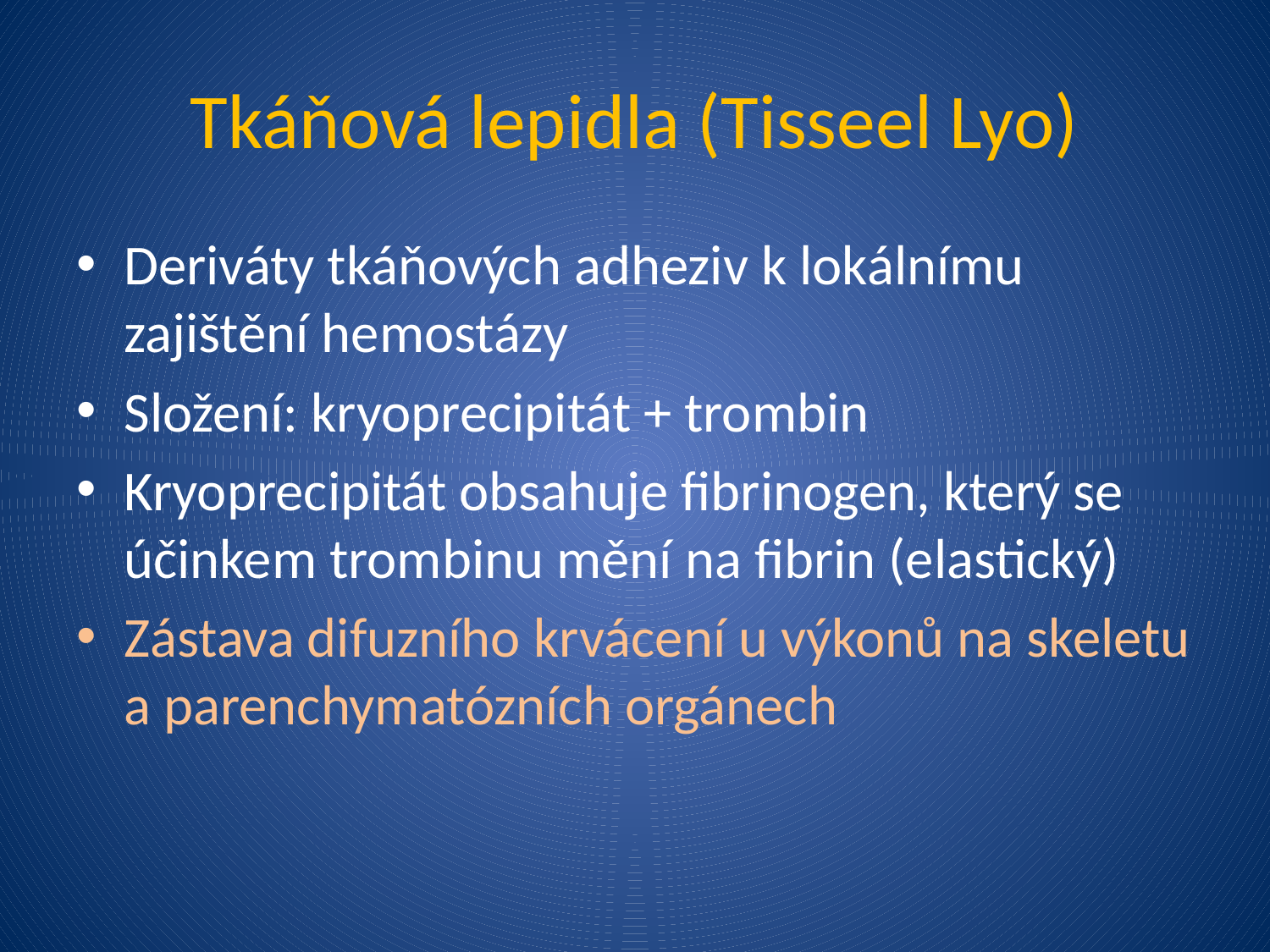

# Tkáňová lepidla (Tisseel Lyo)
Deriváty tkáňových adheziv k lokálnímu zajištění hemostázy
Složení: kryoprecipitát + trombin
Kryoprecipitát obsahuje fibrinogen, který se účinkem trombinu mění na fibrin (elastický)
Zástava difuzního krvácení u výkonů na skeletu a parenchymatózních orgánech